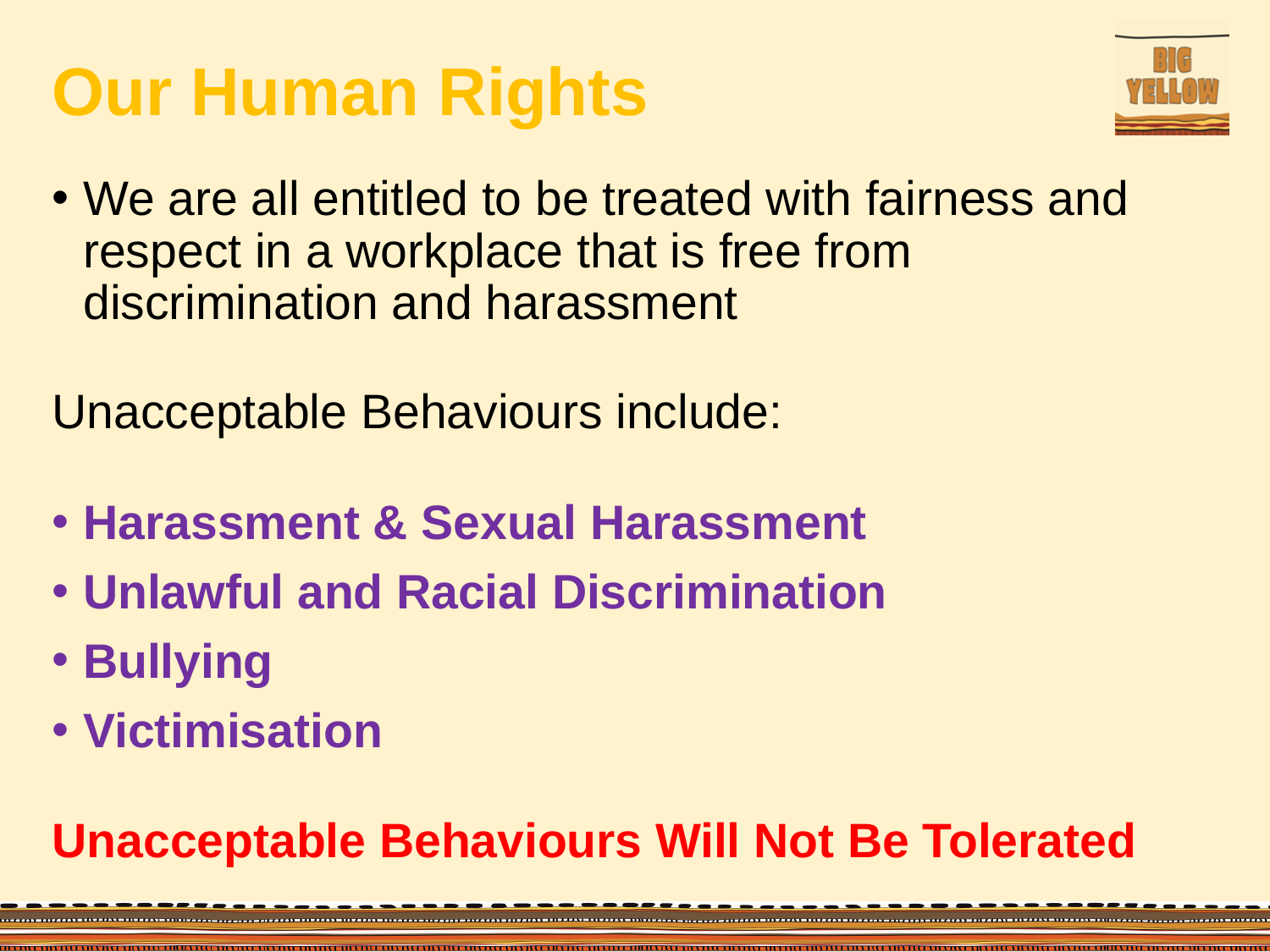

# Our Human Rights
We are all entitled to be treated with fairness and respect in a workplace that is free from discrimination and harassment

Unacceptable Behaviours include:

Harassment & Sexual Harassment
Unlawful and Racial Discrimination
Bullying
Victimisation

Unacceptable Behaviours Will Not Be Tolerated